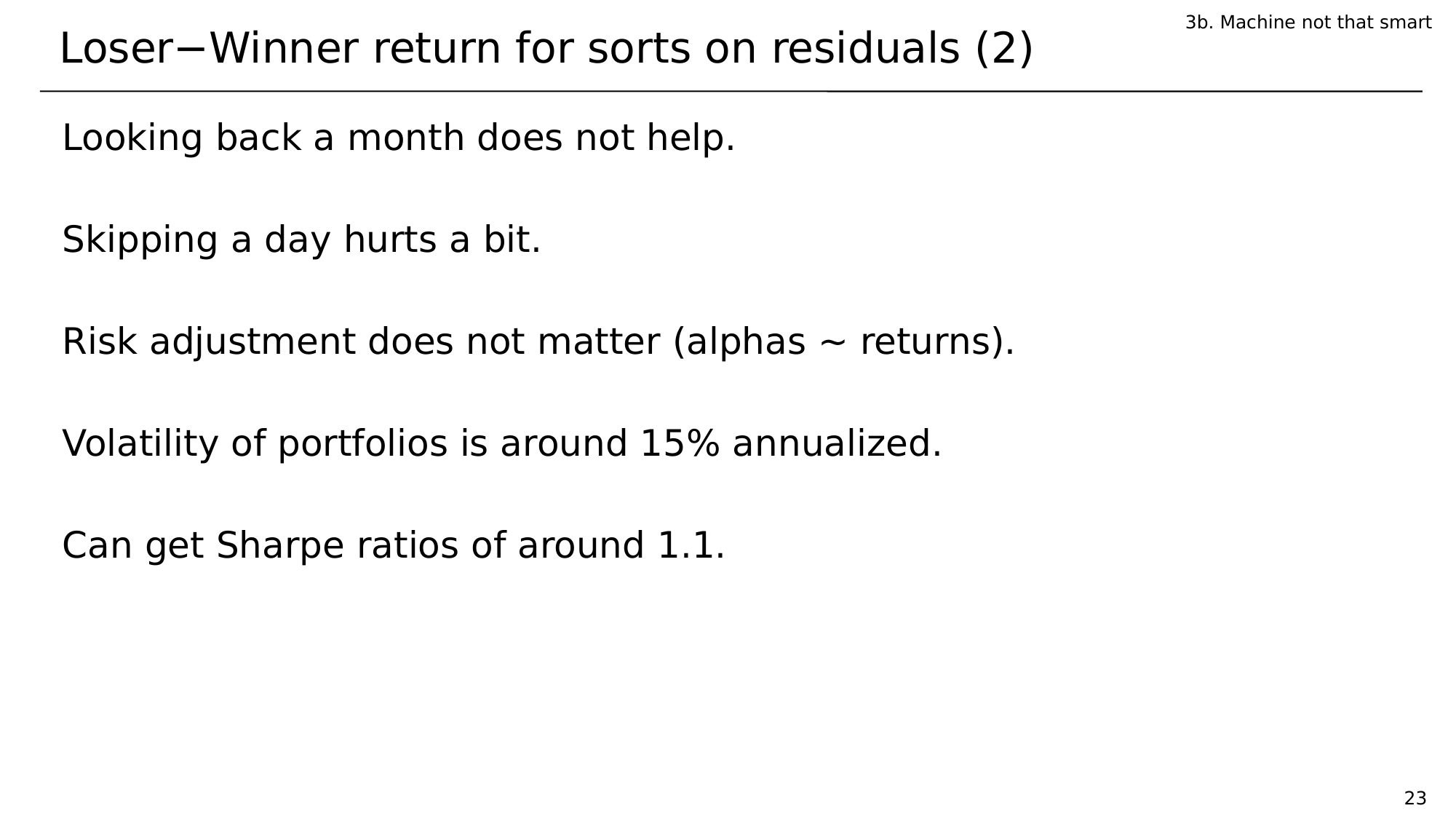

3b. Machine not that smart
# Loser−Winner return for sorts on residuals (2)
Looking back a month does not help.

Skipping a day hurts a bit.

Risk adjustment does not matter (alphas ~ returns).

Volatility of portfolios is around 15% annualized.

Can get Sharpe ratios of around 1.1.

23